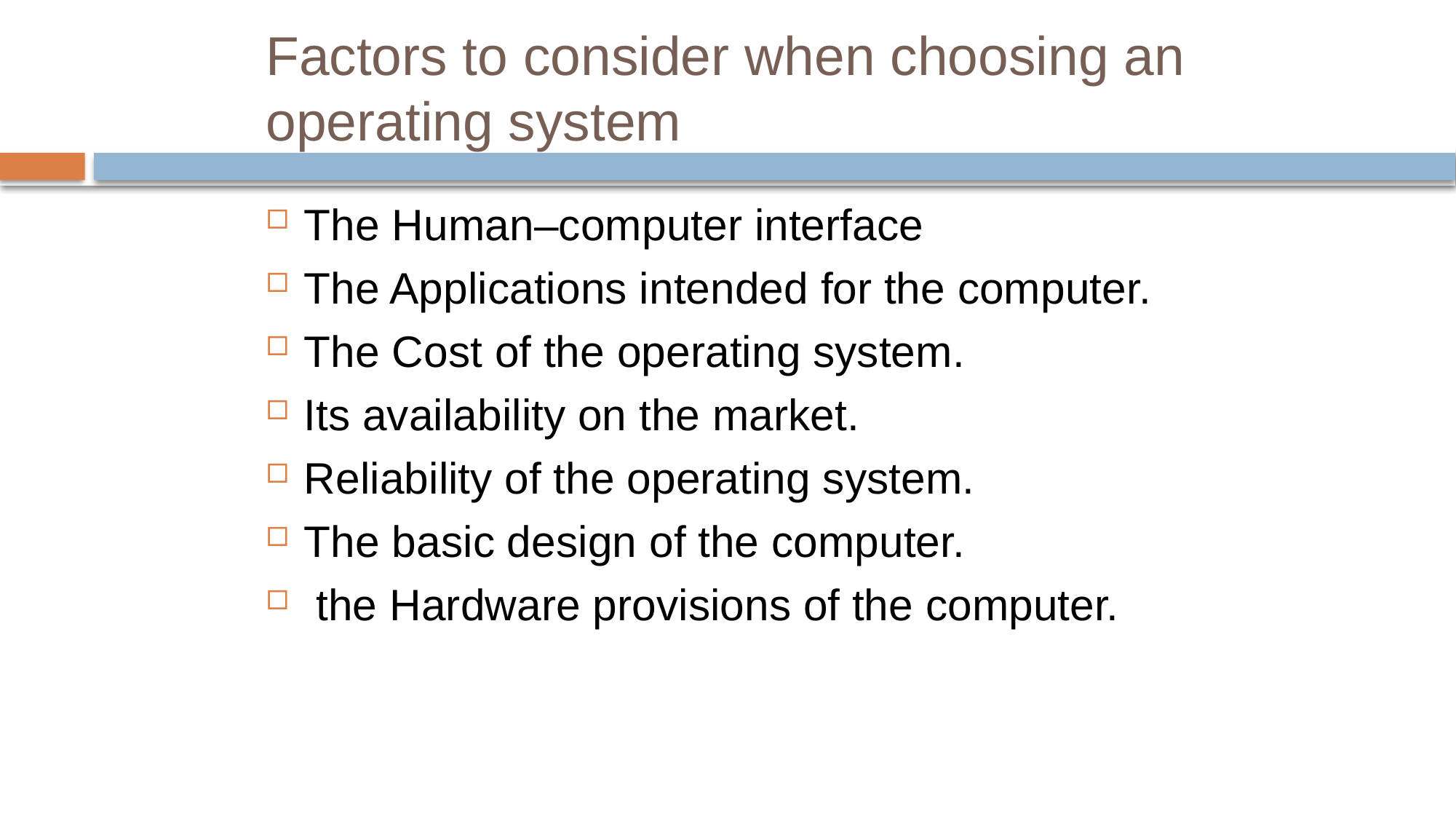

# Factors to consider when choosing an operating system
The Human–computer interface
The Applications intended for the computer.
The Cost of the operating system.
Its availability on the market.
Reliability of the operating system.
The basic design of the computer.
 the Hardware provisions of the computer.